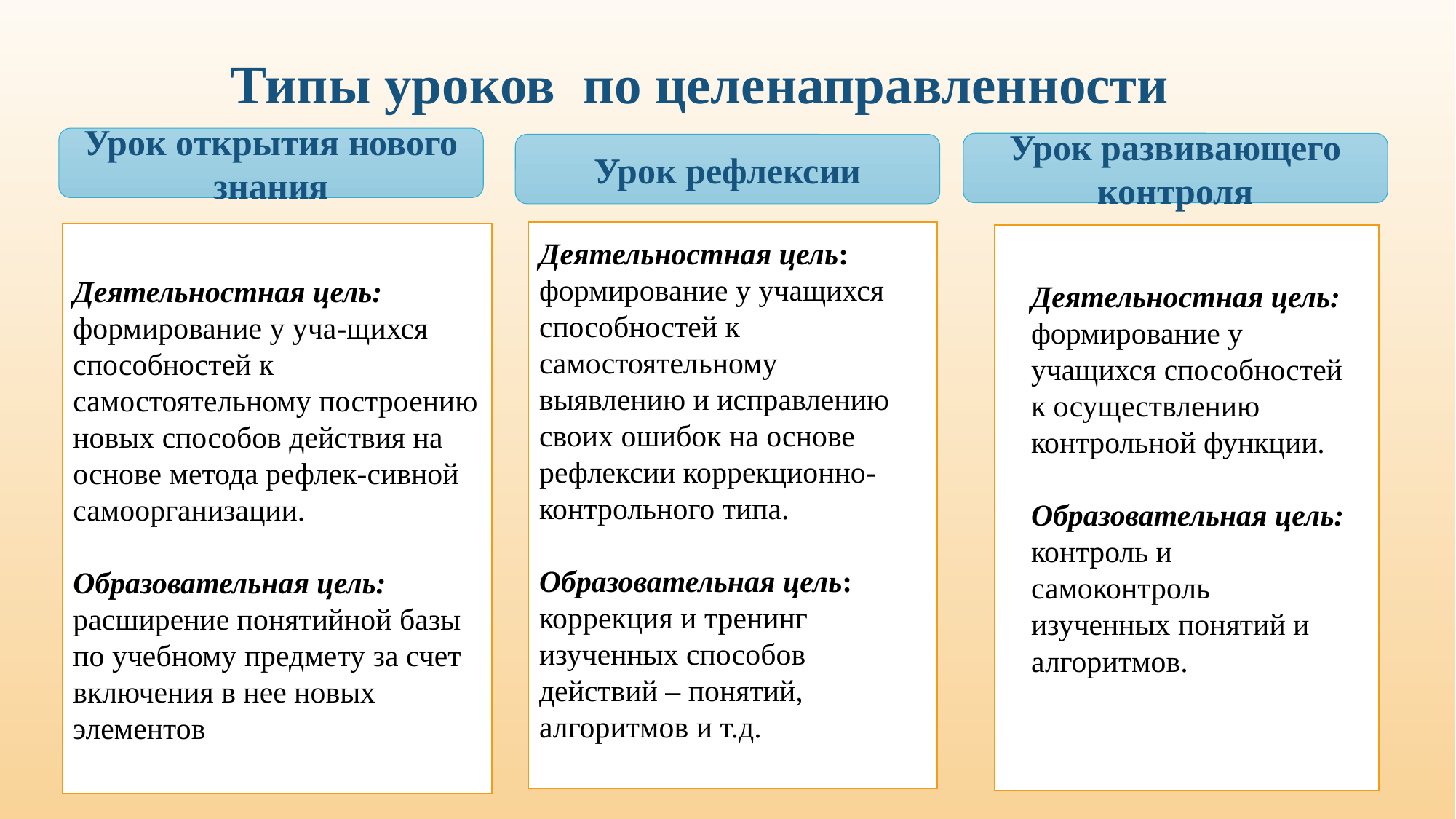

# Типы уроков  по целенаправленности
Урок открытия нового знания
Урок развивающего контроля
Урок рефлексии
Деятельностная цель: формирование у учащихся способностей к самостоятельному выявлению и исправлению своих ошибок на основе рефлексии коррекционно-контрольного типа.

Образовательная цель: коррекция и тренинг изученных способов действий – понятий, алгоритмов и т.д.

Деятельностная цель: формирование у уча-щихся способностей к самостоятельному построению новых способов действия на основе метода рефлек-сивной самоорганизации.

Образовательная цель: расширение понятийной базы по учебному предмету за счет включения в нее новых элементов

Деятельностная цель: формирование у учащихся способностей к осуществлению контрольной функции.

Образовательная цель: контроль и самоконтроль изученных понятий и алгоритмов.